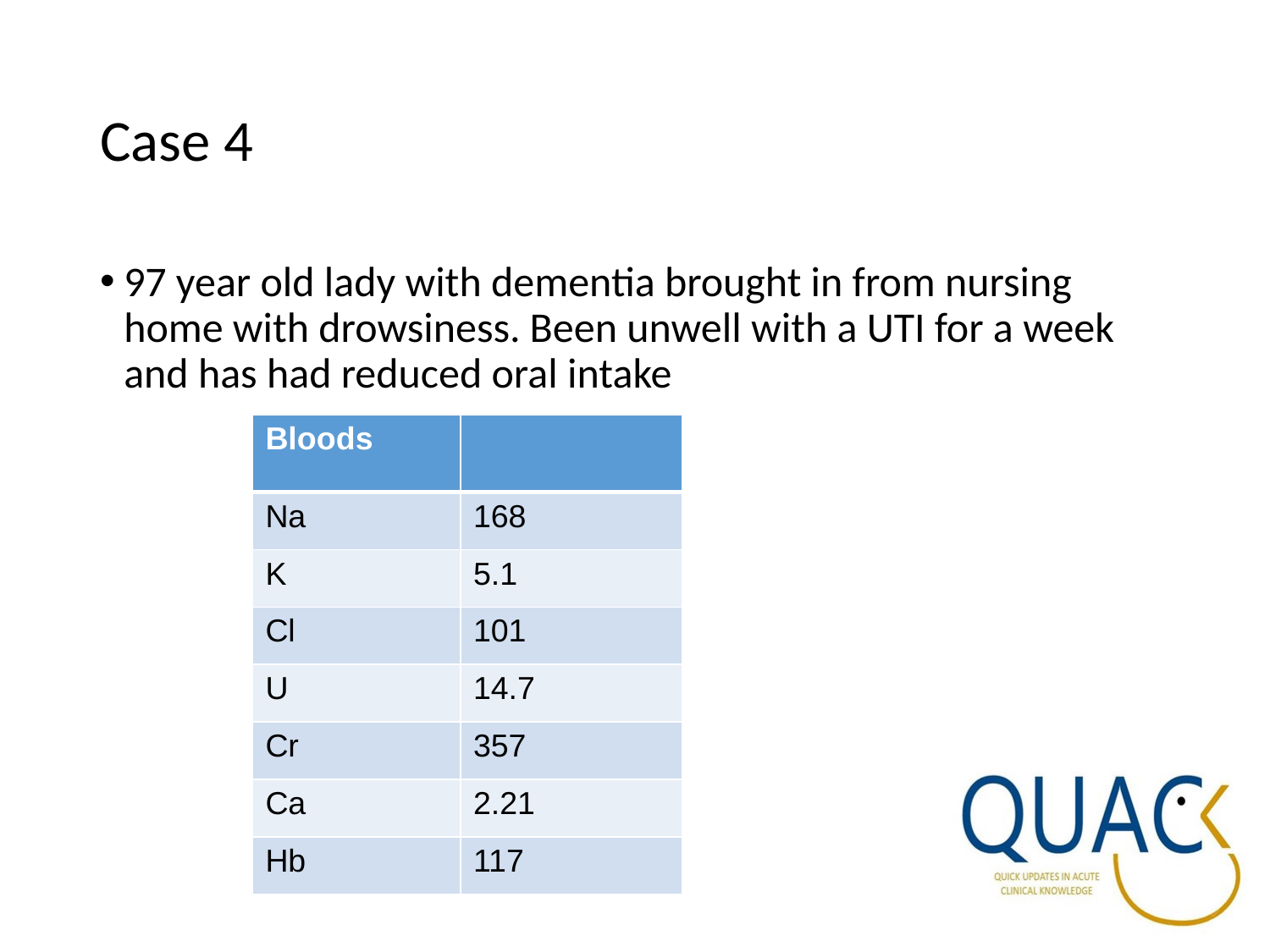

# Case 4
97 year old lady with dementia brought in from nursing home with drowsiness. Been unwell with a UTI for a week and has had reduced oral intake
| Bloods |  |
| --- | --- |
| Na | 168 |
| K | 5.1 |
| Cl | 101 |
| U | 14.7 |
| Cr | 357 |
| Ca | 2.21 |
| Hb | 117 |